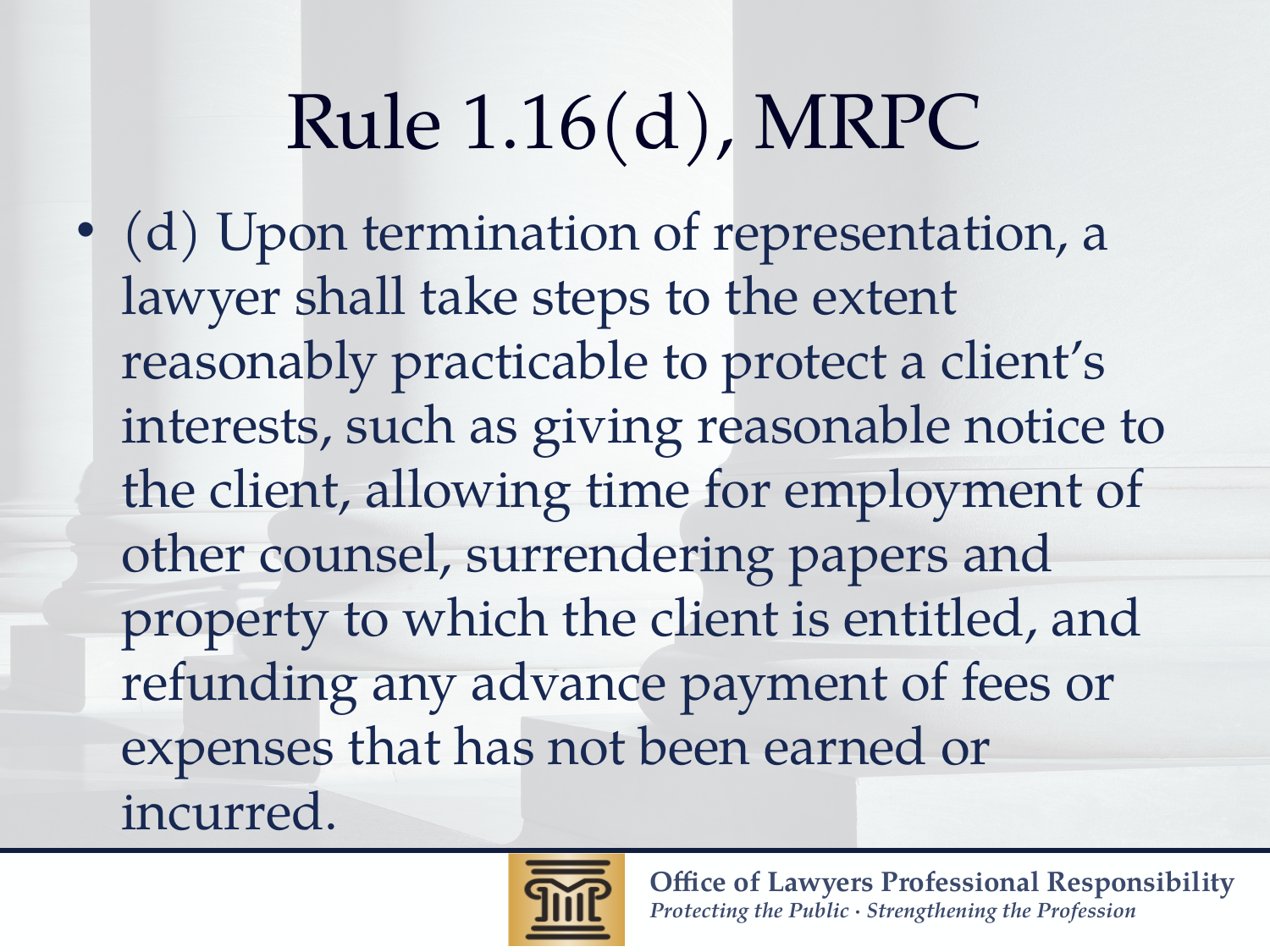

# Rule 1.16(d), MRPC
(d) Upon termination of representation, a lawyer shall take steps to the extent reasonably practicable to protect a client’s interests, such as giving reasonable notice to the client, allowing time for employment of other counsel, surrendering papers and property to which the client is entitled, and refunding any advance payment of fees or expenses that has not been earned or incurred.